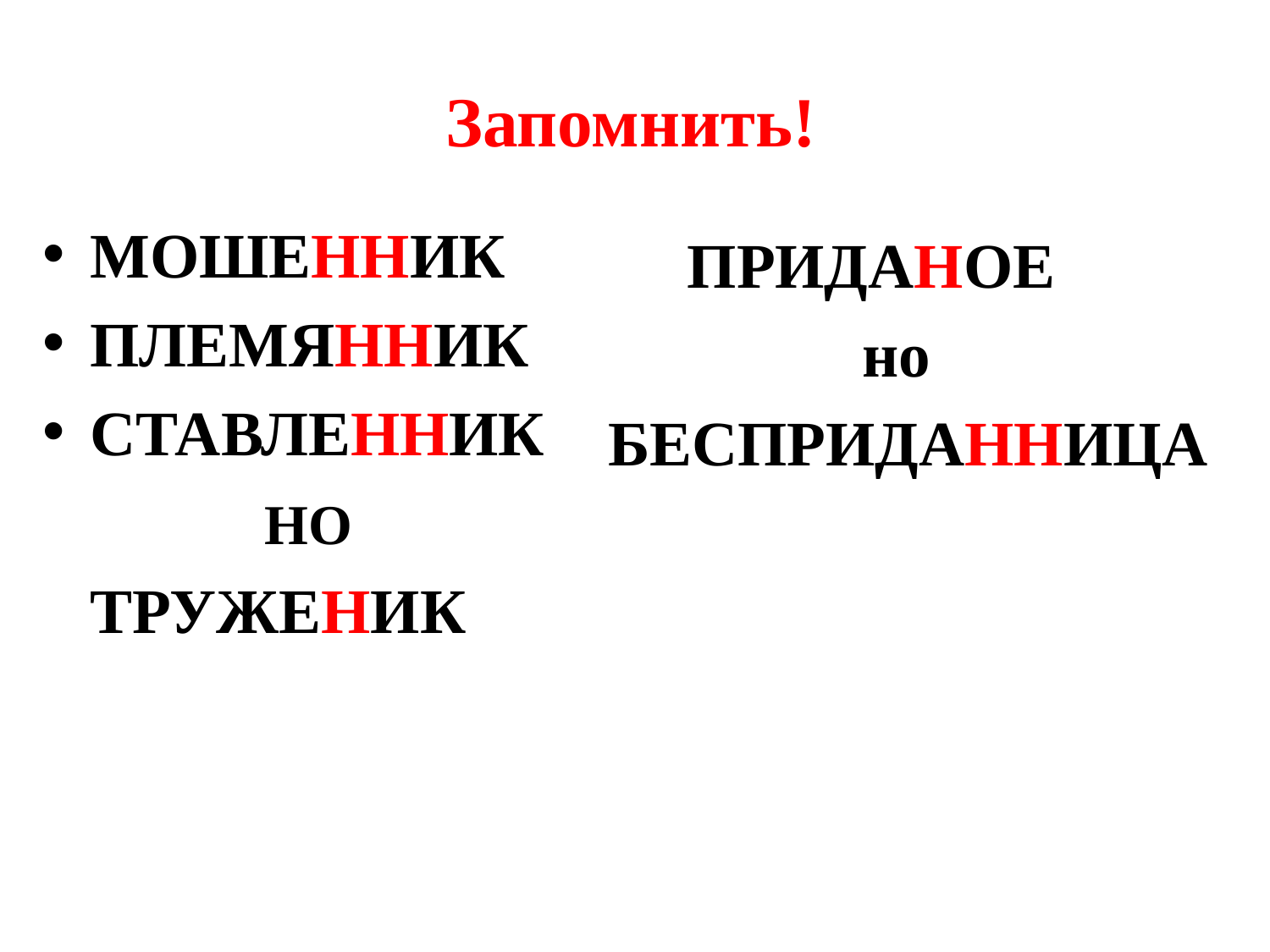

# Запомнить!
МОШЕННИК
ПЛЕМЯННИК
СТАВЛЕННИК
              НО
   ТРУЖЕНИК

     ПРИДАНОЕ
                но
БЕСПРИДАННИЦА